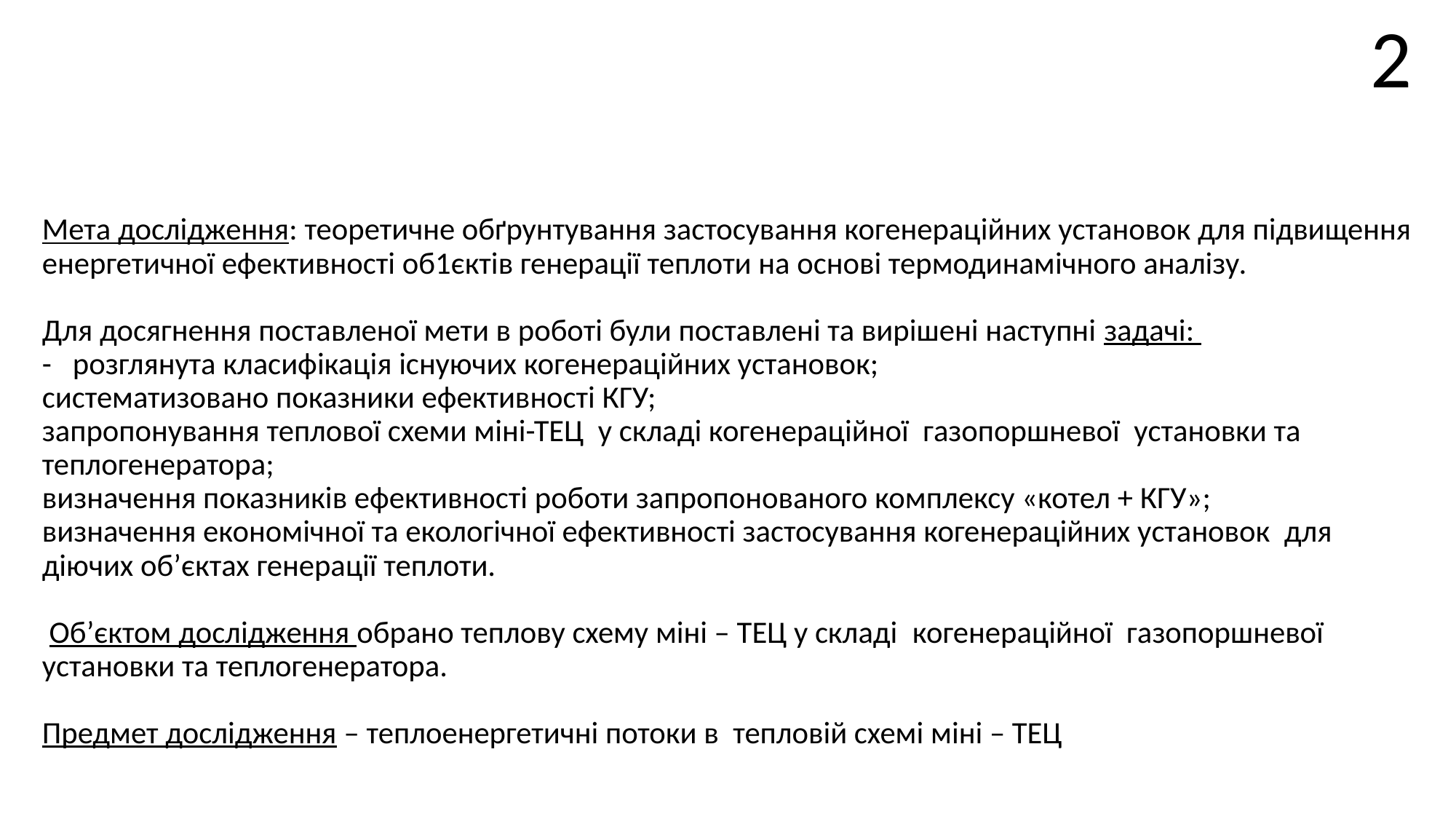

2
# Мета дослідження: теоретичне обґрунтування застосування когенераційних установок для підвищення енергетичної ефективності об1єктів генерації теплоти на основі термодинамічного аналізу. Для досягнення поставленої мети в роботі були поставлені та вирішені наступні задачі: -   розглянута класифікація існуючих когенераційних установок; систематизовано показники ефективності КГУ; запропонування теплової схеми міні-ТЕЦ  у складі когенераційної  газопоршневої  установки та теплогенератора; визначення показників ефективності роботи запропонованого комплексу «котел + КГУ»; визначення економічної та екологічної ефективності застосування когенераційних установок  для діючих об’єктах генерації теплоти. Об’єктом дослідження обрано теплову схему міні – ТЕЦ у складі  когенераційної  газопоршневої  установки та теплогенератора. Предмет дослідження – теплоенергетичні потоки в  тепловій схемі міні – ТЕЦ